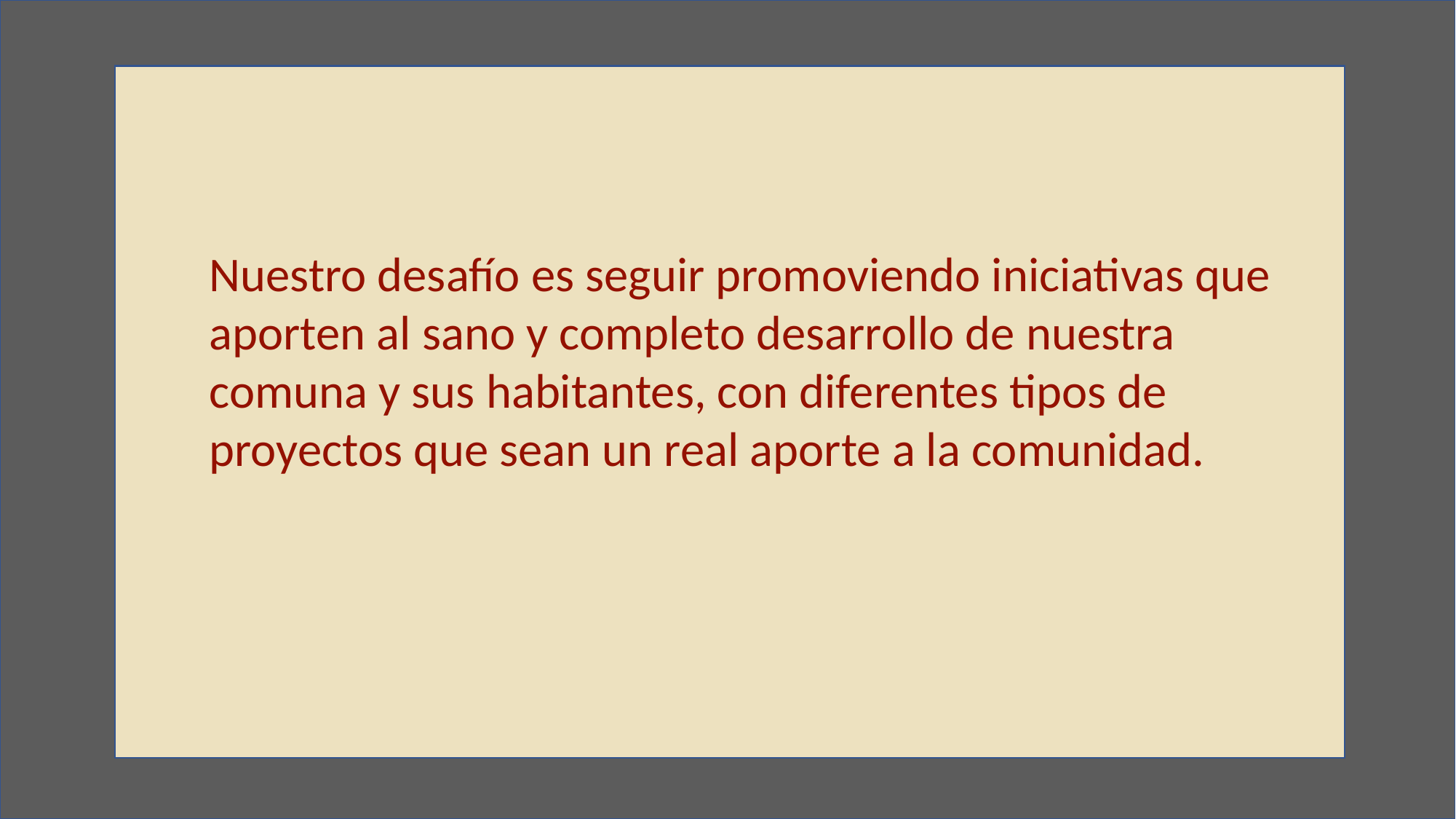

Nuestro desafío es seguir promoviendo iniciativas que aporten al sano y completo desarrollo de nuestra comuna y sus habitantes, con diferentes tipos de proyectos que sean un real aporte a la comunidad.